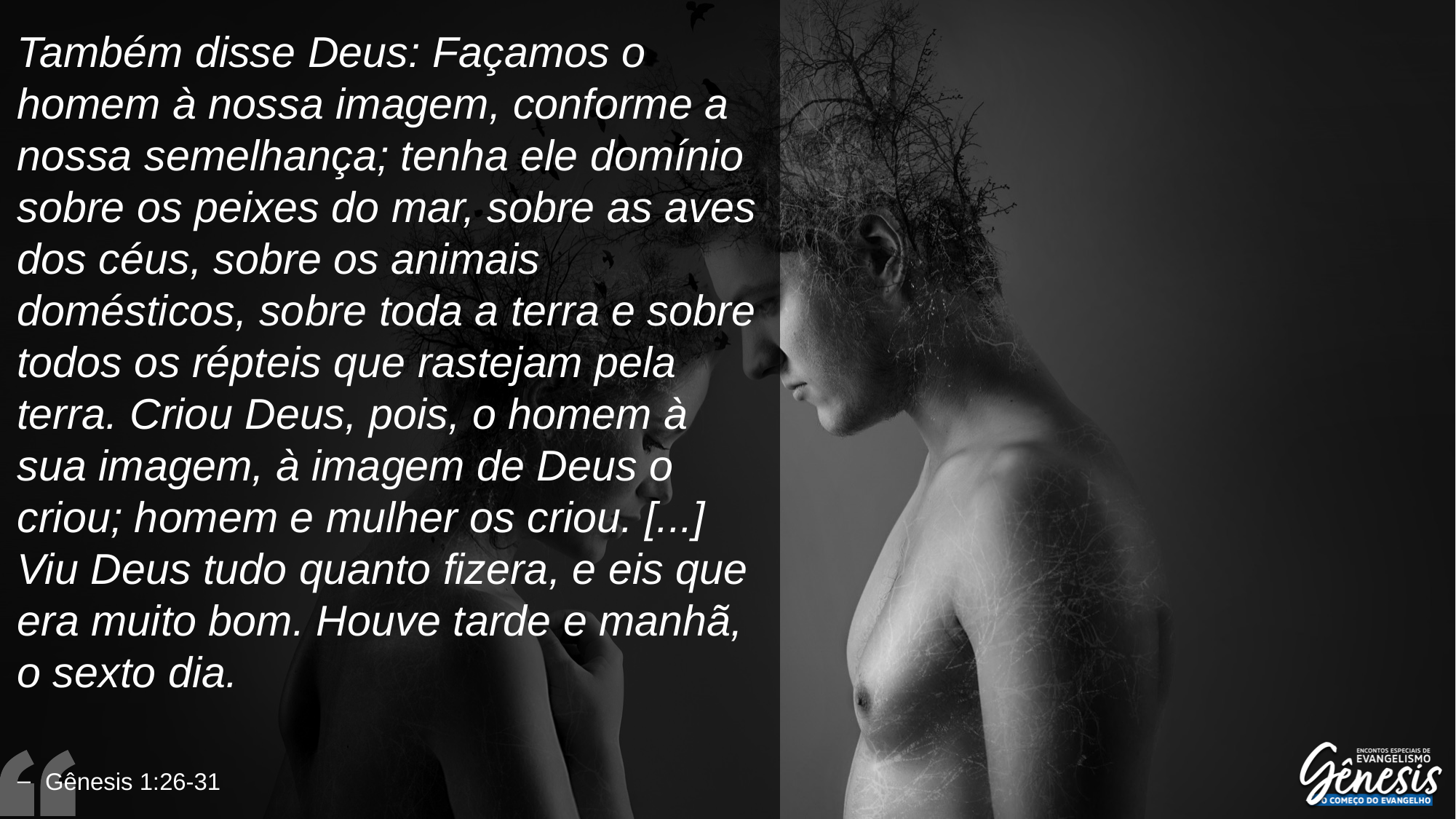

Também disse Deus: Façamos o homem à nossa imagem, conforme a nossa semelhança; tenha ele domínio sobre os peixes do mar, sobre as aves dos céus, sobre os animais domésticos, sobre toda a terra e sobre todos os répteis que rastejam pela terra. Criou Deus, pois, o homem à sua imagem, à imagem de Deus o criou; homem e mulher os criou. [...]
Viu Deus tudo quanto fizera, e eis que era muito bom. Houve tarde e manhã, o sexto dia.
Gênesis 1:26-31